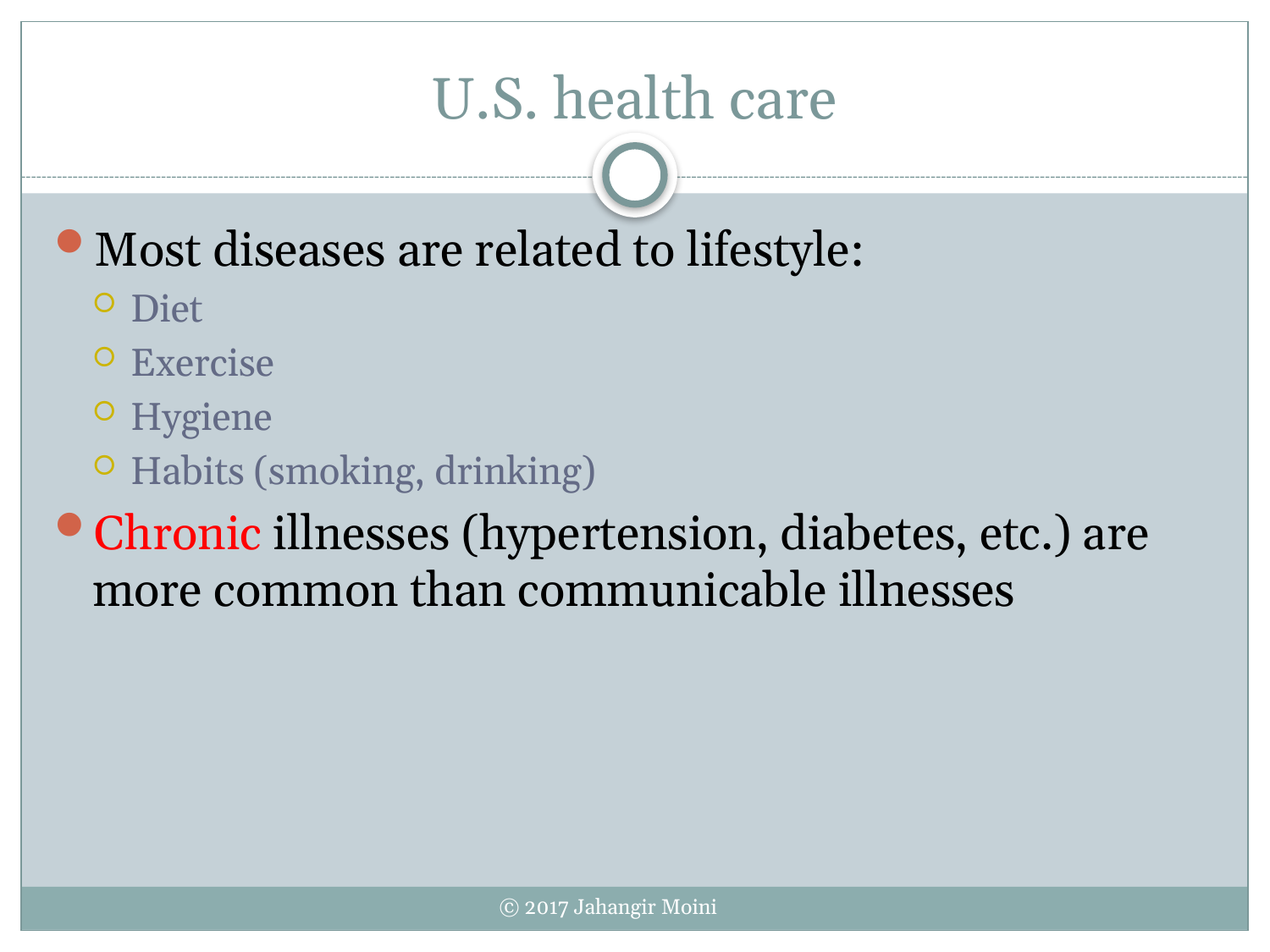

# U.S. health care
Most diseases are related to lifestyle:
Diet
Exercise
Hygiene
Habits (smoking, drinking)
Chronic illnesses (hypertension, diabetes, etc.) are more common than communicable illnesses